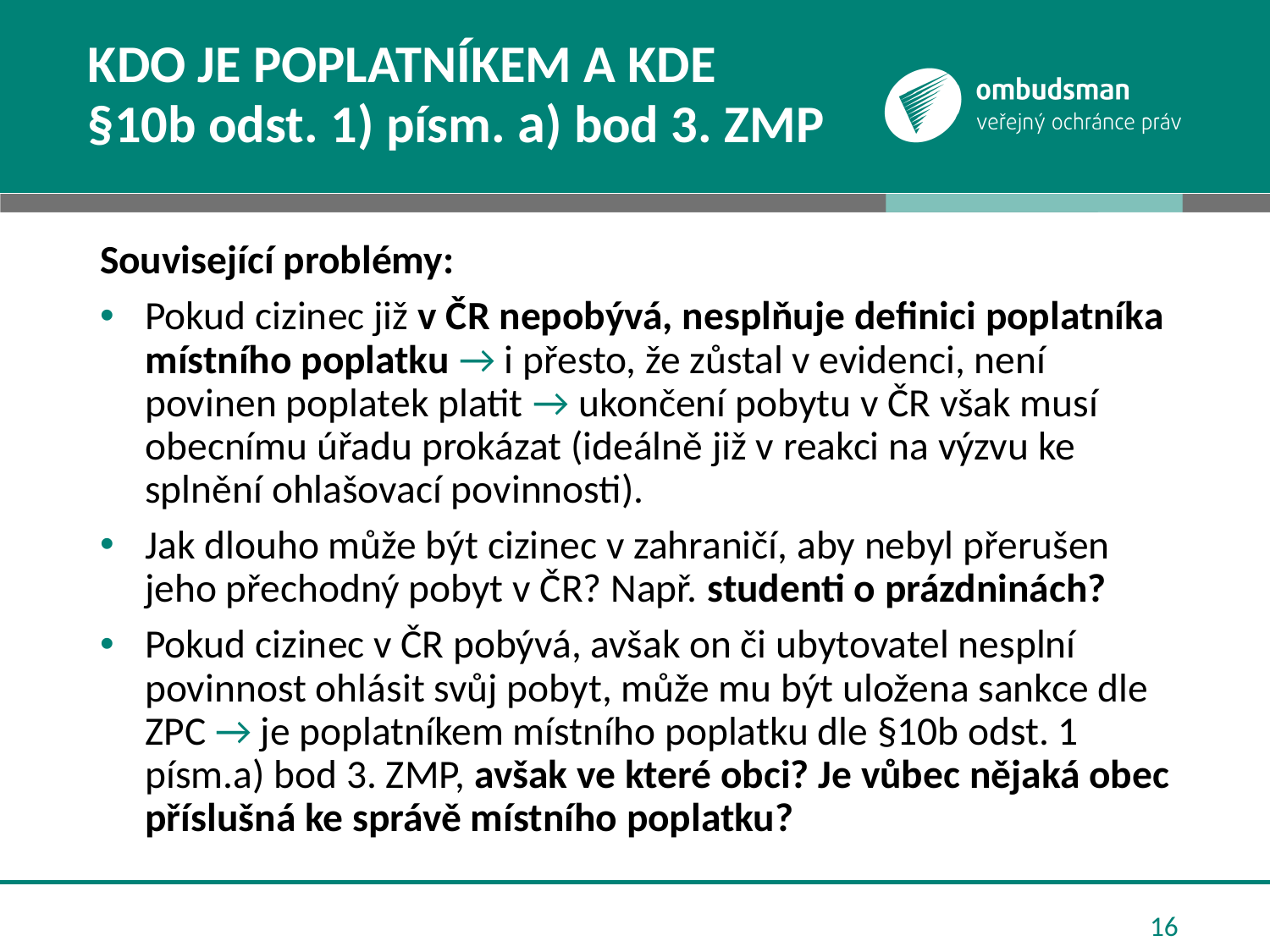

# Kdo je poplatníkem a kde §10b odst. 1) písm. a) bod 3. ZMP
Související problémy:
Pokud cizinec již v ČR nepobývá, nesplňuje definici poplatníka místního poplatku → i přesto, že zůstal v evidenci, není povinen poplatek platit → ukončení pobytu v ČR však musí obecnímu úřadu prokázat (ideálně již v reakci na výzvu ke splnění ohlašovací povinnosti).
Jak dlouho může být cizinec v zahraničí, aby nebyl přerušen jeho přechodný pobyt v ČR? Např. studenti o prázdninách?
Pokud cizinec v ČR pobývá, avšak on či ubytovatel nesplní povinnost ohlásit svůj pobyt, může mu být uložena sankce dle ZPC → je poplatníkem místního poplatku dle §10b odst. 1 písm.a) bod 3. ZMP, avšak ve které obci? Je vůbec nějaká obec příslušná ke správě místního poplatku?
16